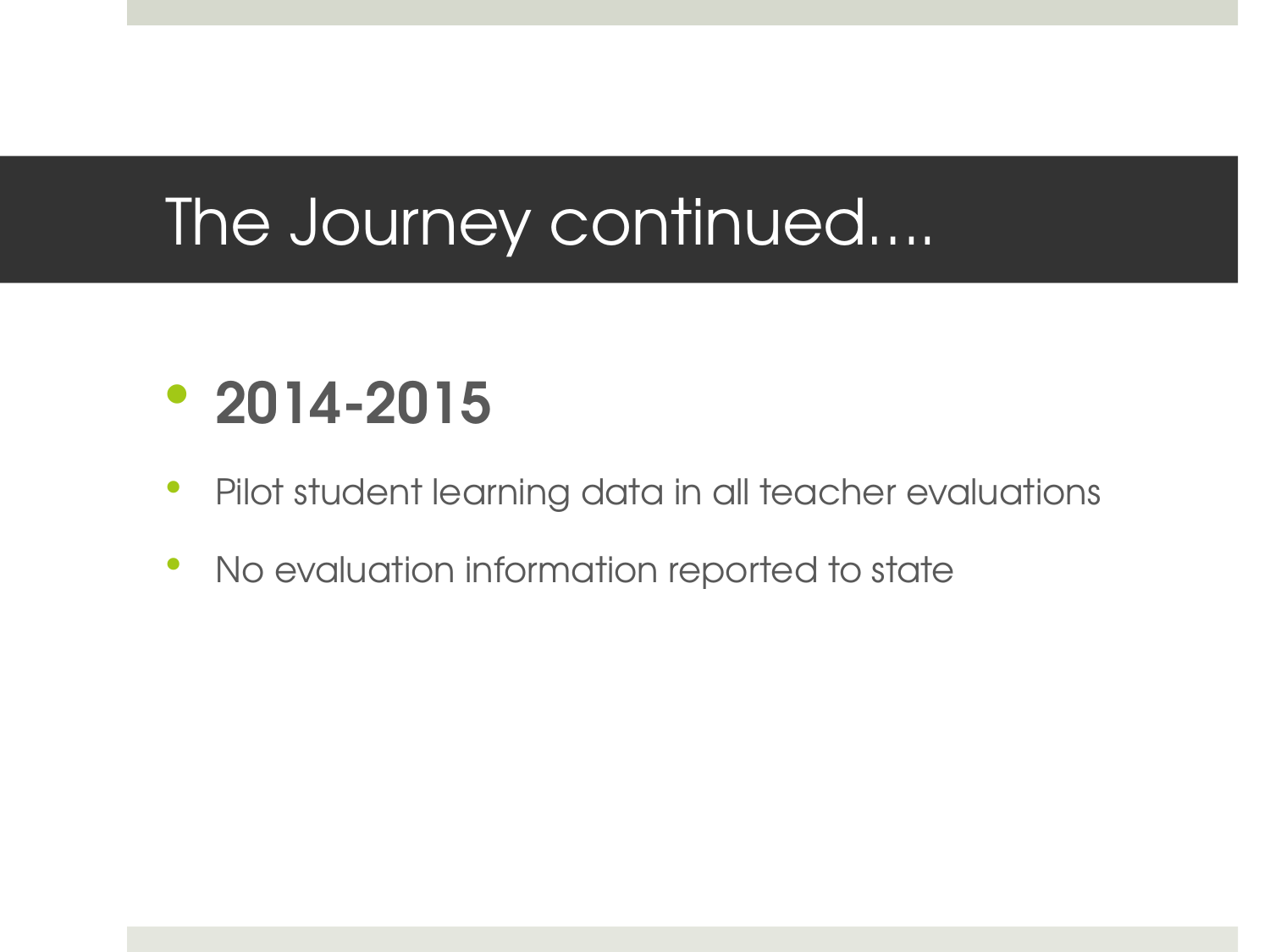

# The Journey continued….
2014-2015
Pilot student learning data in all teacher evaluations
No evaluation information reported to state